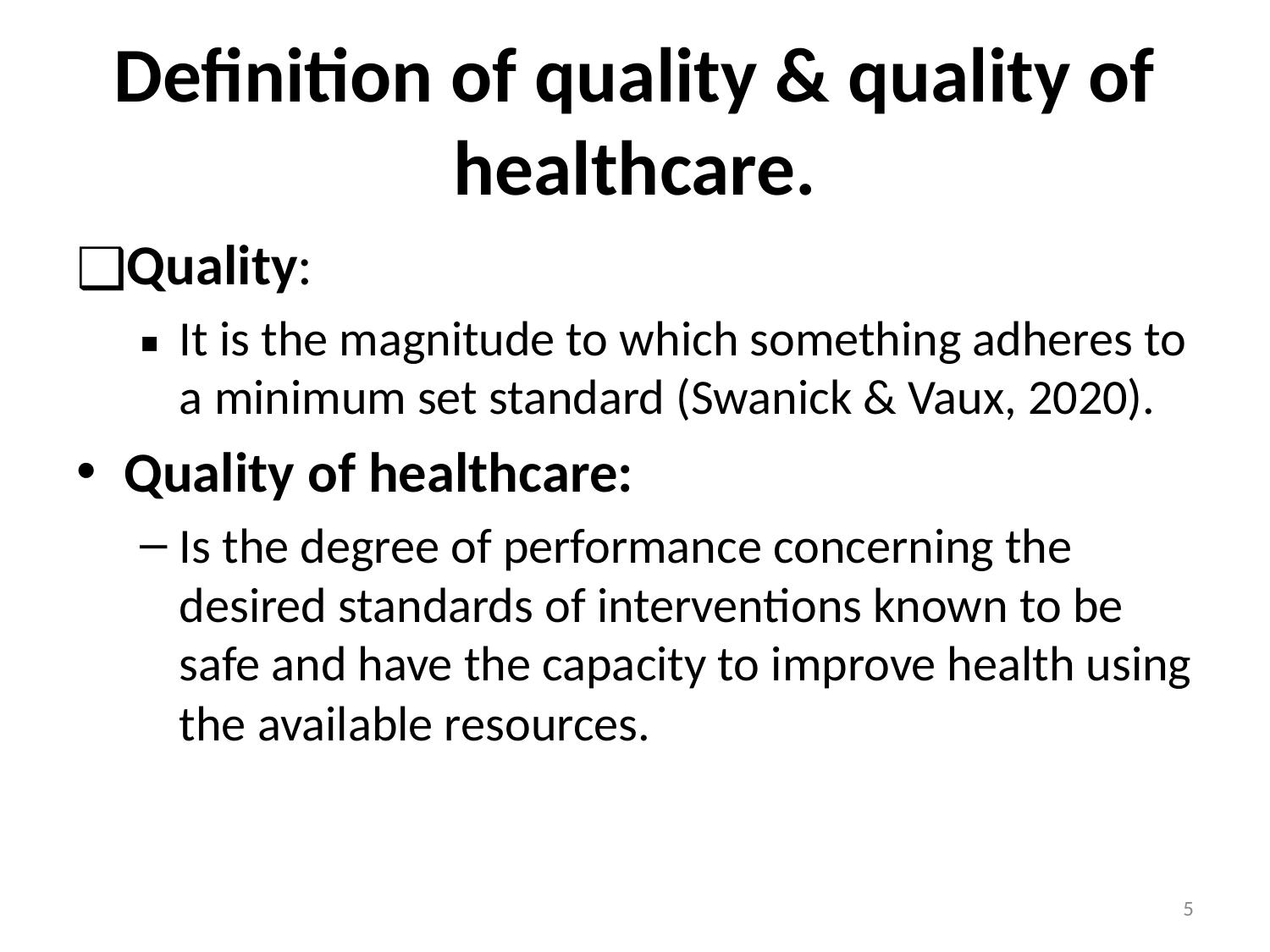

# Definition of quality & quality of healthcare.
Quality:
It is the magnitude to which something adheres to a minimum set standard (Swanick & Vaux, 2020).
Quality of healthcare:
Is the degree of performance concerning the desired standards of interventions known to be safe and have the capacity to improve health using the available resources.

5